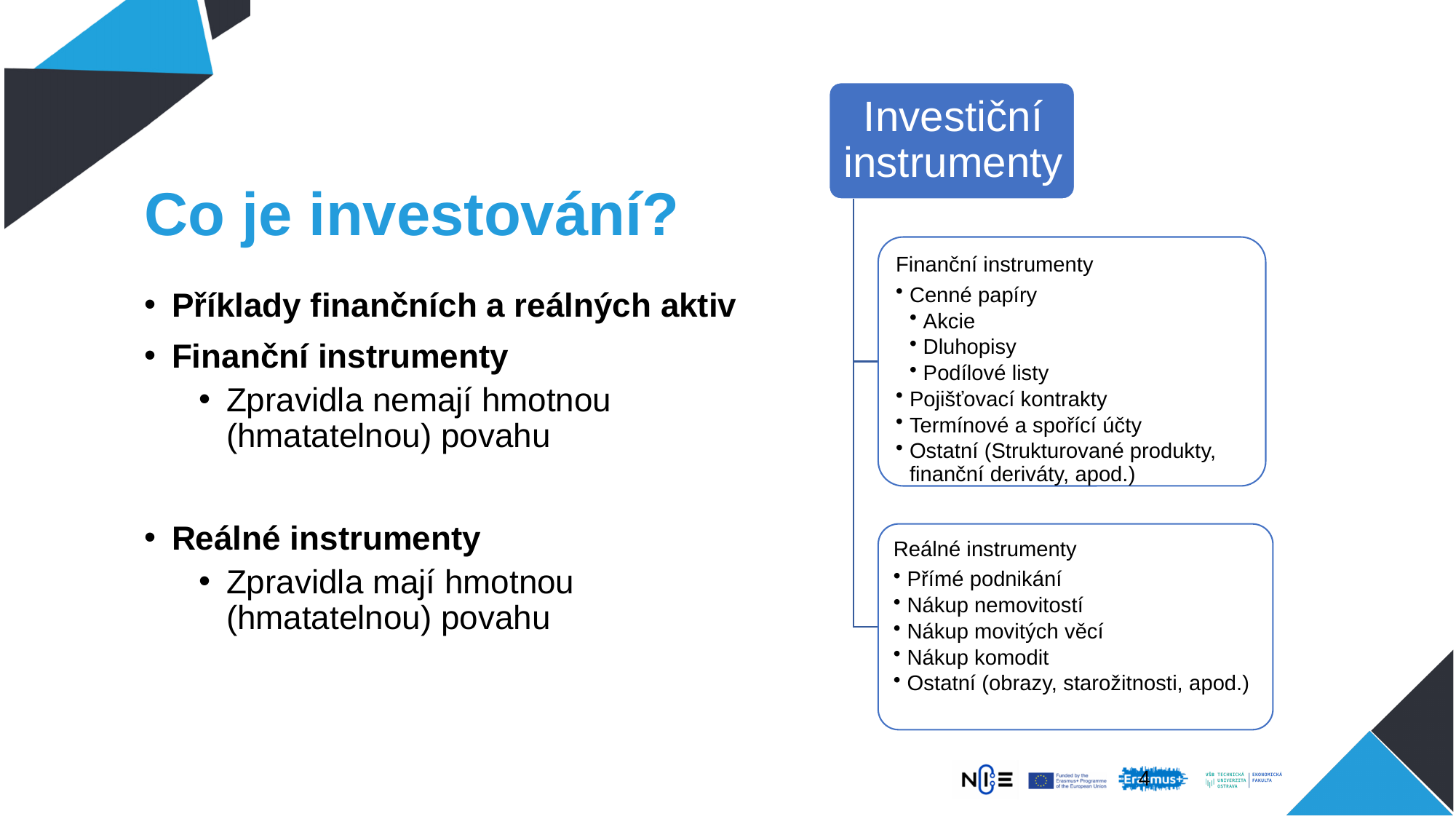

Investiční instrumenty
Finanční instrumenty
Cenné papíry
Akcie
Dluhopisy
Podílové listy
Pojišťovací kontrakty
Termínové a spořící účty
Ostatní (Strukturované produkty, finanční deriváty, apod.)
Reálné instrumenty
Přímé podnikání
Nákup nemovitostí
Nákup movitých věcí
Nákup komodit
Ostatní (obrazy, starožitnosti, apod.)
# Co je investování?
Příklady finančních a reálných aktiv
Finanční instrumenty
Zpravidla nemají hmotnou (hmatatelnou) povahu

Reálné instrumenty
Zpravidla mají hmotnou (hmatatelnou) povahu

4